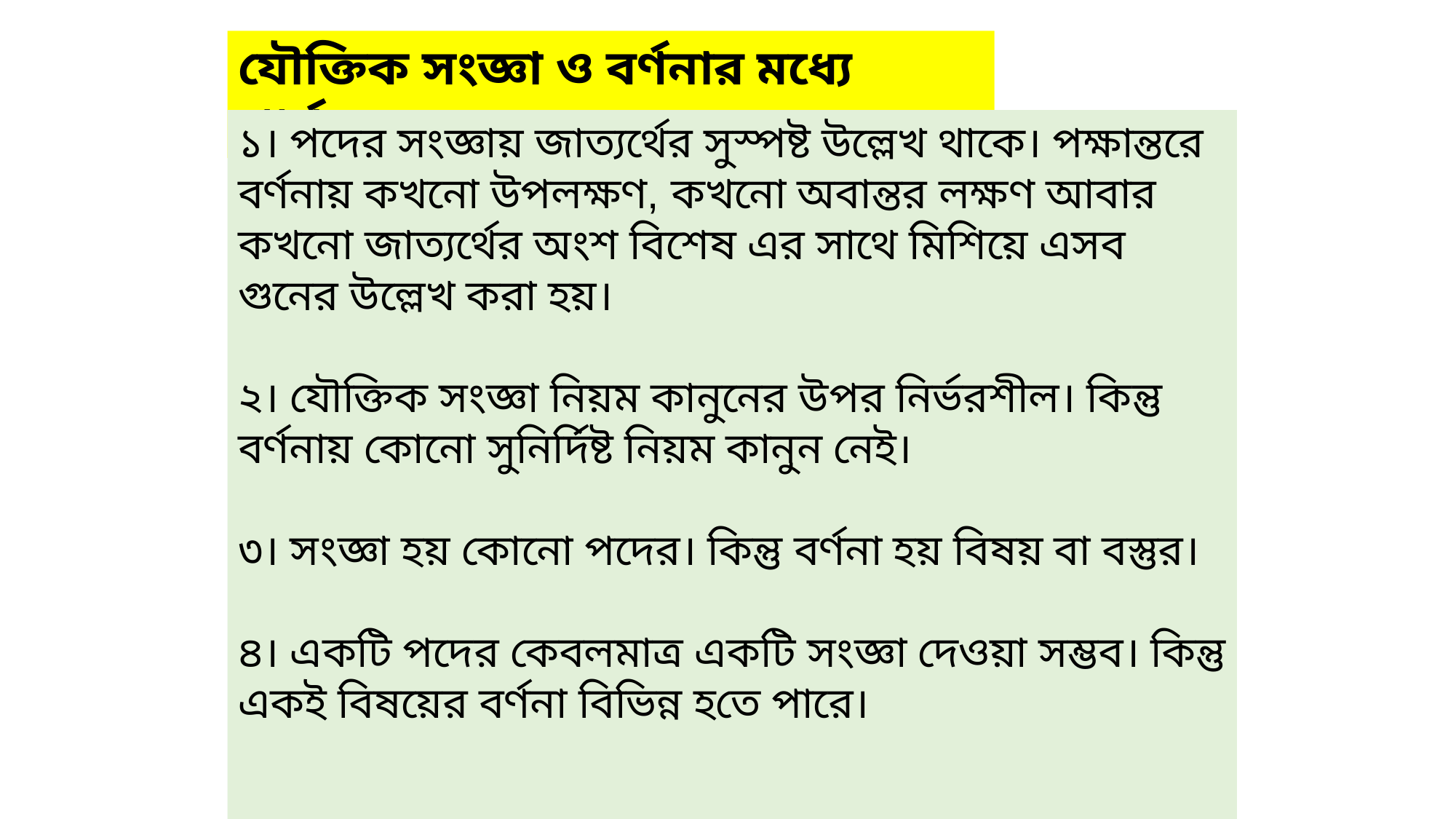

যৌক্তিক সংজ্ঞা ও বর্ণনার মধ্যে পার্থক্যঃ
১। পদের সংজ্ঞায় জাত্যর্থের সুস্পষ্ট উল্লেখ থাকে। পক্ষান্তরে বর্ণনায় কখনো উপলক্ষণ, কখনো অবান্তর লক্ষণ আবার কখনো জাত্যর্থের অংশ বিশেষ এর সাথে মিশিয়ে এসব গুনের উল্লেখ করা হয়।

২। যৌক্তিক সংজ্ঞা নিয়ম কানুনের উপর নির্ভরশীল। কিন্তু বর্ণনায় কোনো সুনির্দিষ্ট নিয়ম কানুন নেই।

৩। সংজ্ঞা হয় কোনো পদের। কিন্তু বর্ণনা হয় বিষয় বা বস্তুর।

৪। একটি পদের কেবলমাত্র একটি সংজ্ঞা দেওয়া সম্ভব। কিন্তু একই বিষয়ের বর্ণনা বিভিন্ন হতে পারে।